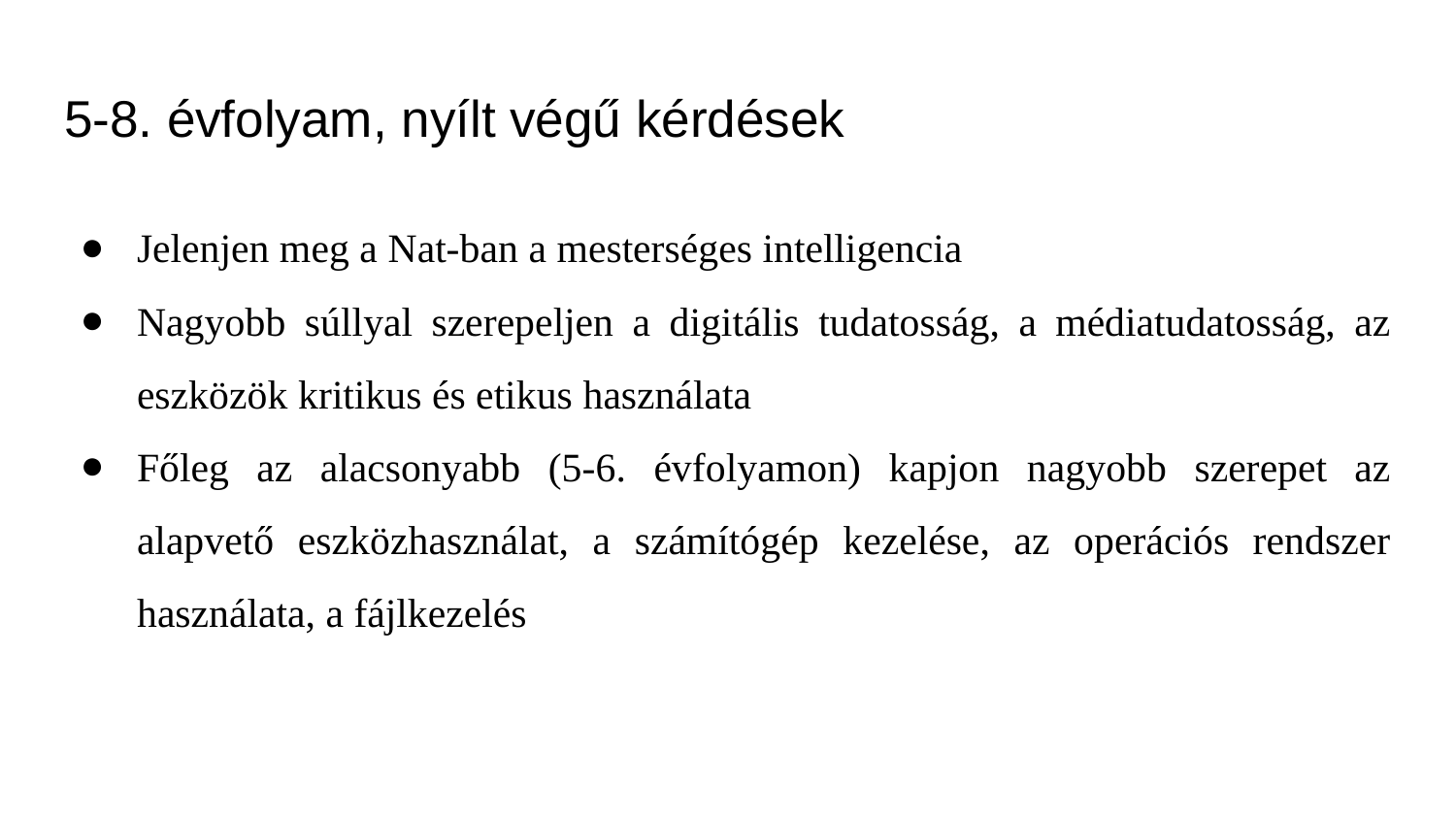

# 5-8. évfolyam, nyílt végű kérdések
Jelenjen meg a Nat-ban a mesterséges intelligencia
Nagyobb súllyal szerepeljen a digitális tudatosság, a médiatudatosság, az eszközök kritikus és etikus használata
Főleg az alacsonyabb (5-6. évfolyamon) kapjon nagyobb szerepet az alapvető eszközhasználat, a számítógép kezelése, az operációs rendszer használata, a fájlkezelés